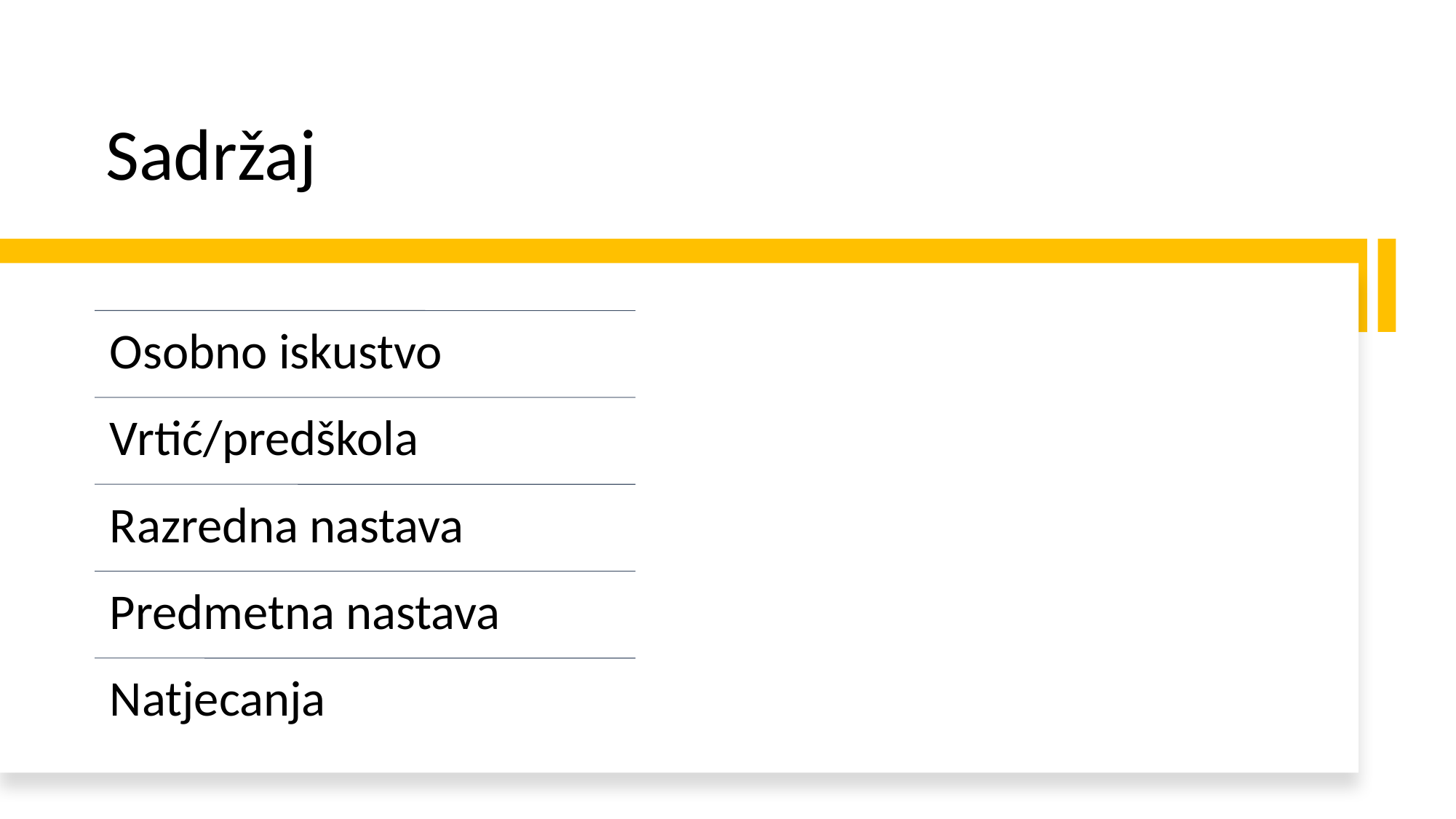

# Sadržaj

Osobno iskustvo
Vrtić/predškola
Razredna nastava
Predmetna nastava
Natjecanja